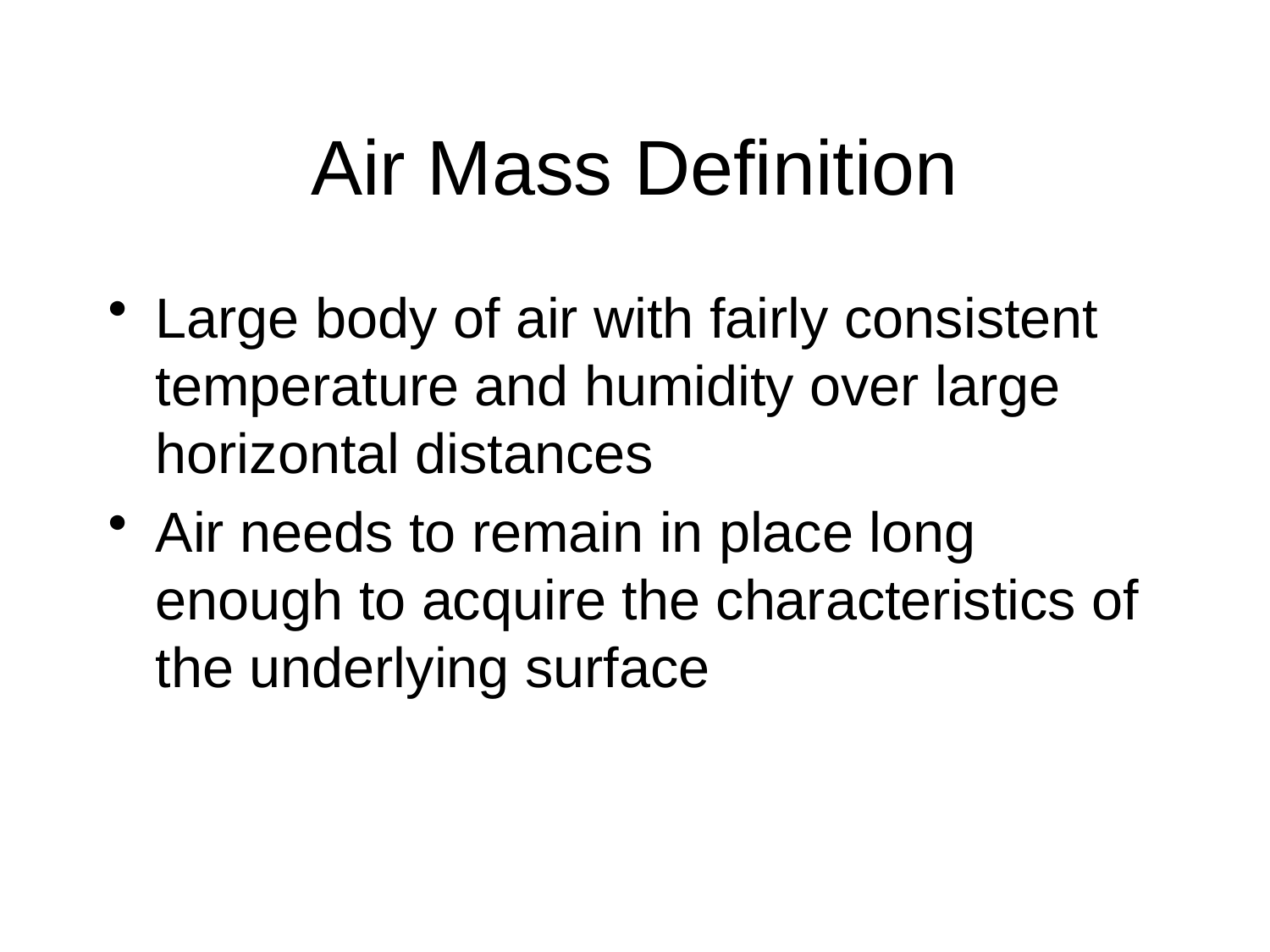

# Air Mass Definition
Large body of air with fairly consistent temperature and humidity over large horizontal distances
Air needs to remain in place long enough to acquire the characteristics of the underlying surface